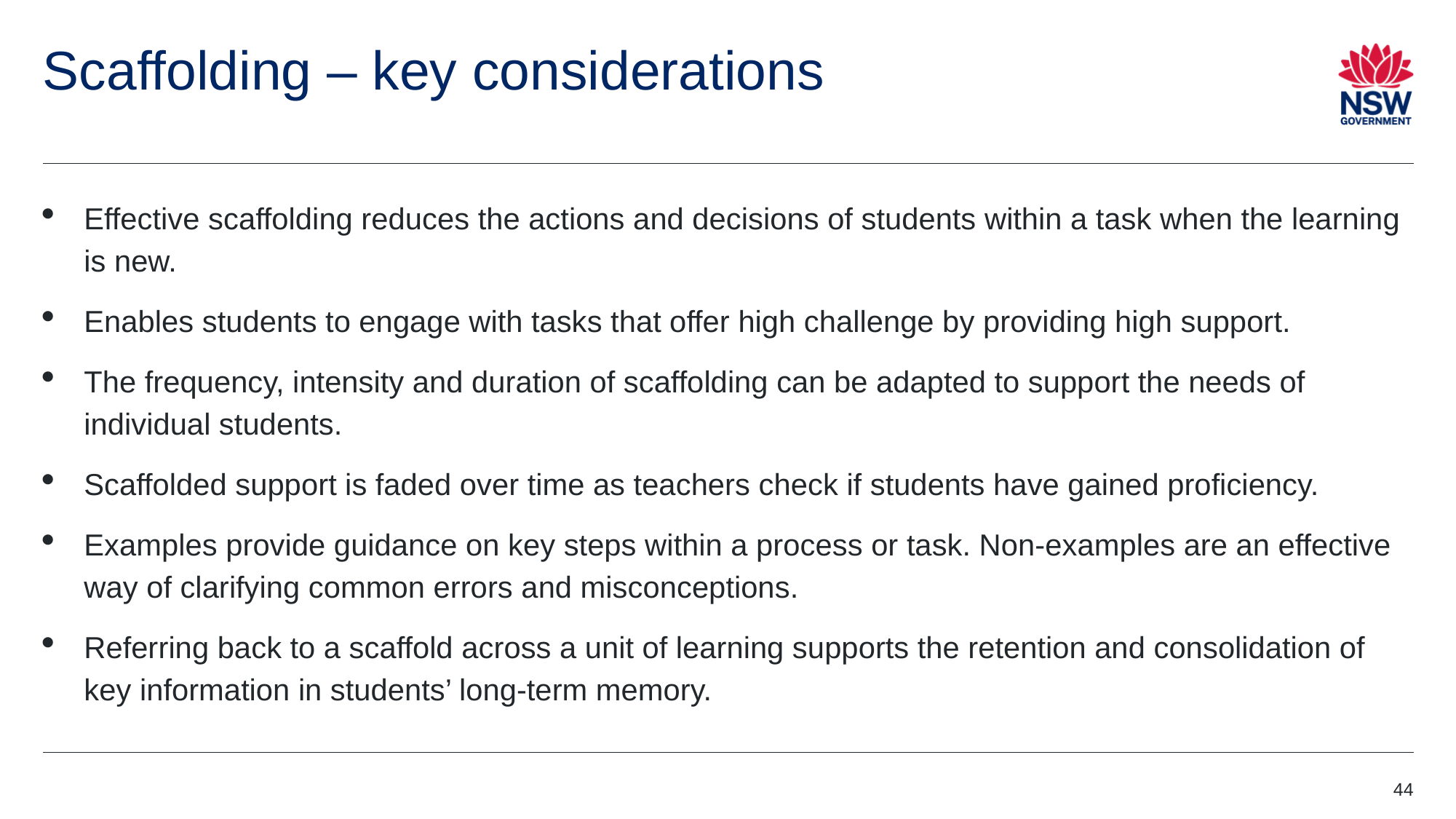

# Scaffolding – key considerations (2)

Effective scaffolding reduces the actions and decisions of students within a task when the learning is new.
Enables students to engage with tasks that offer high challenge by providing high support.
The frequency, intensity and duration of scaffolding can be adapted to support the needs of individual students.
Scaffolded support is faded over time as teachers check if students have gained proficiency.
Examples provide guidance on key steps within a process or task. Non-examples are an effective way of clarifying common errors and misconceptions.
Referring back to a scaffold across a unit of learning supports the retention and consolidation of key information in students’ long-term memory.
44